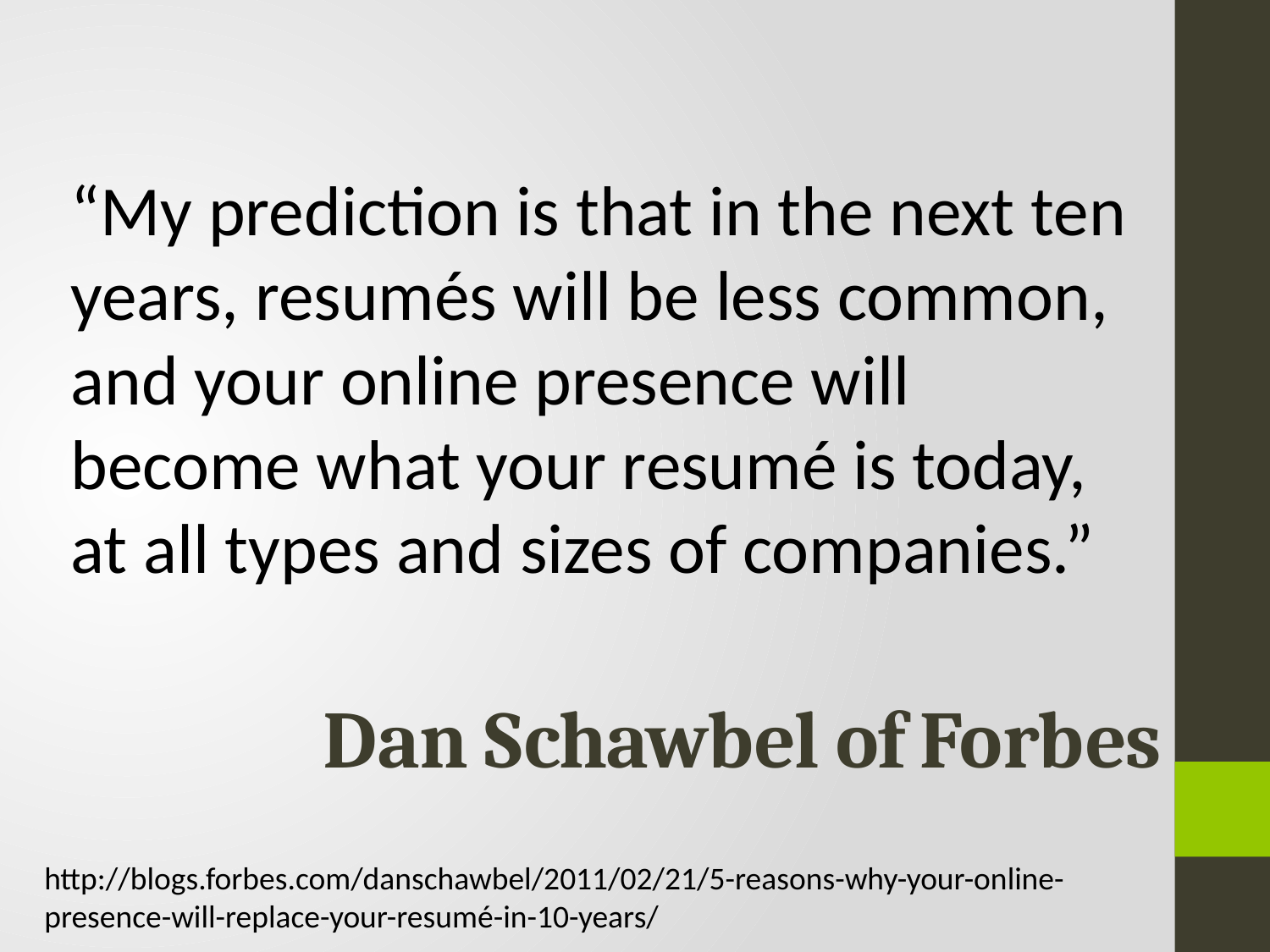

“My prediction is that in the next ten years, resumés will be less common, and your online presence will become what your resumé is today, at all types and sizes of companies.”
# Dan Schawbel of Forbes
http://blogs.forbes.com/danschawbel/2011/02/21/5-reasons-why-your-online-presence-will-replace-your-resumé-in-10-years/